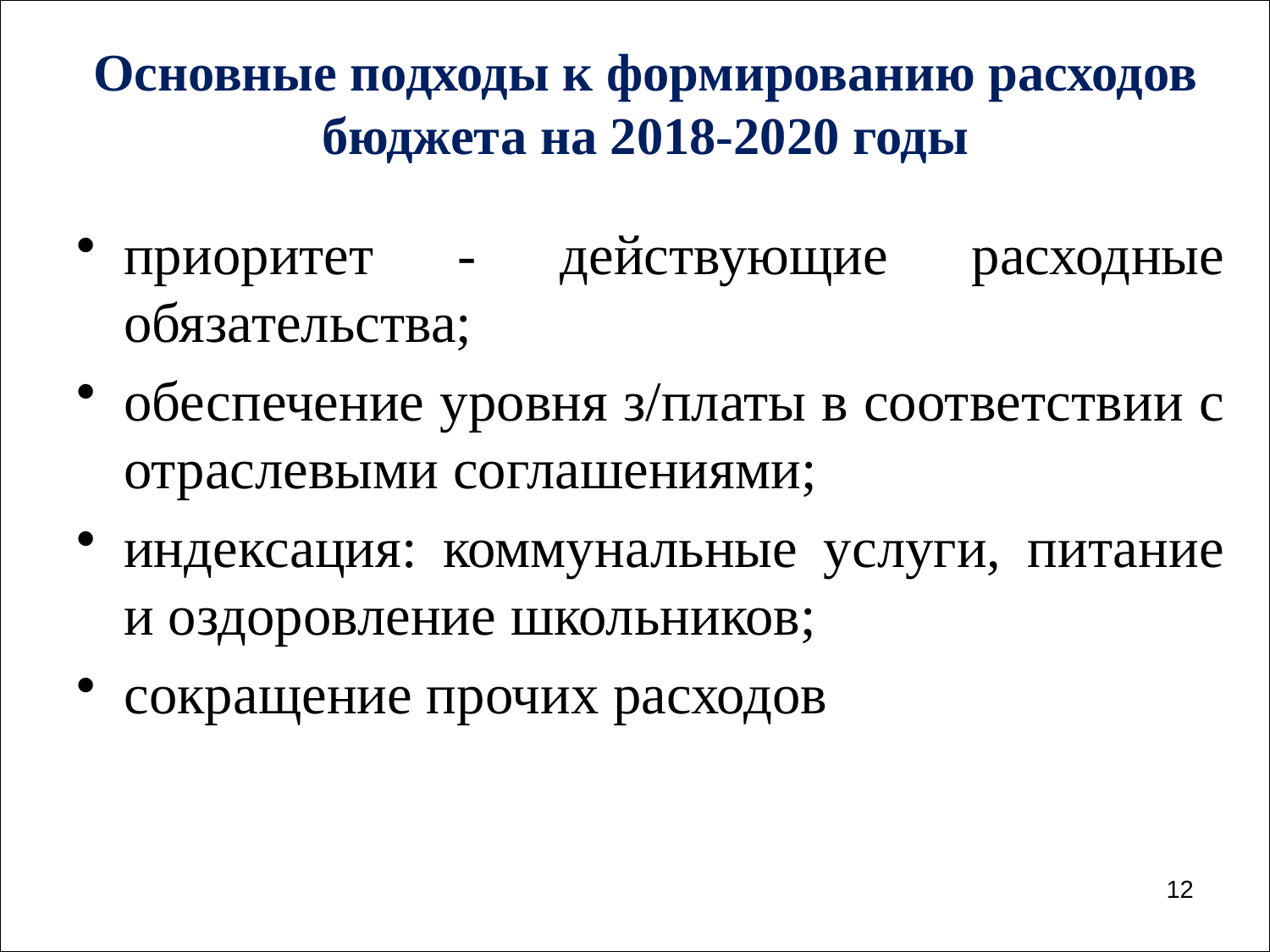

Основные подходы к формированию расходов бюджета на 2018-2020 годы
приоритет - действующие расходные обязательства;
обеспечение уровня з/платы в соответствии с отраслевыми соглашениями;
индексация: коммунальные услуги, питание и оздоровление школьников;
сокращение прочих расходов
12